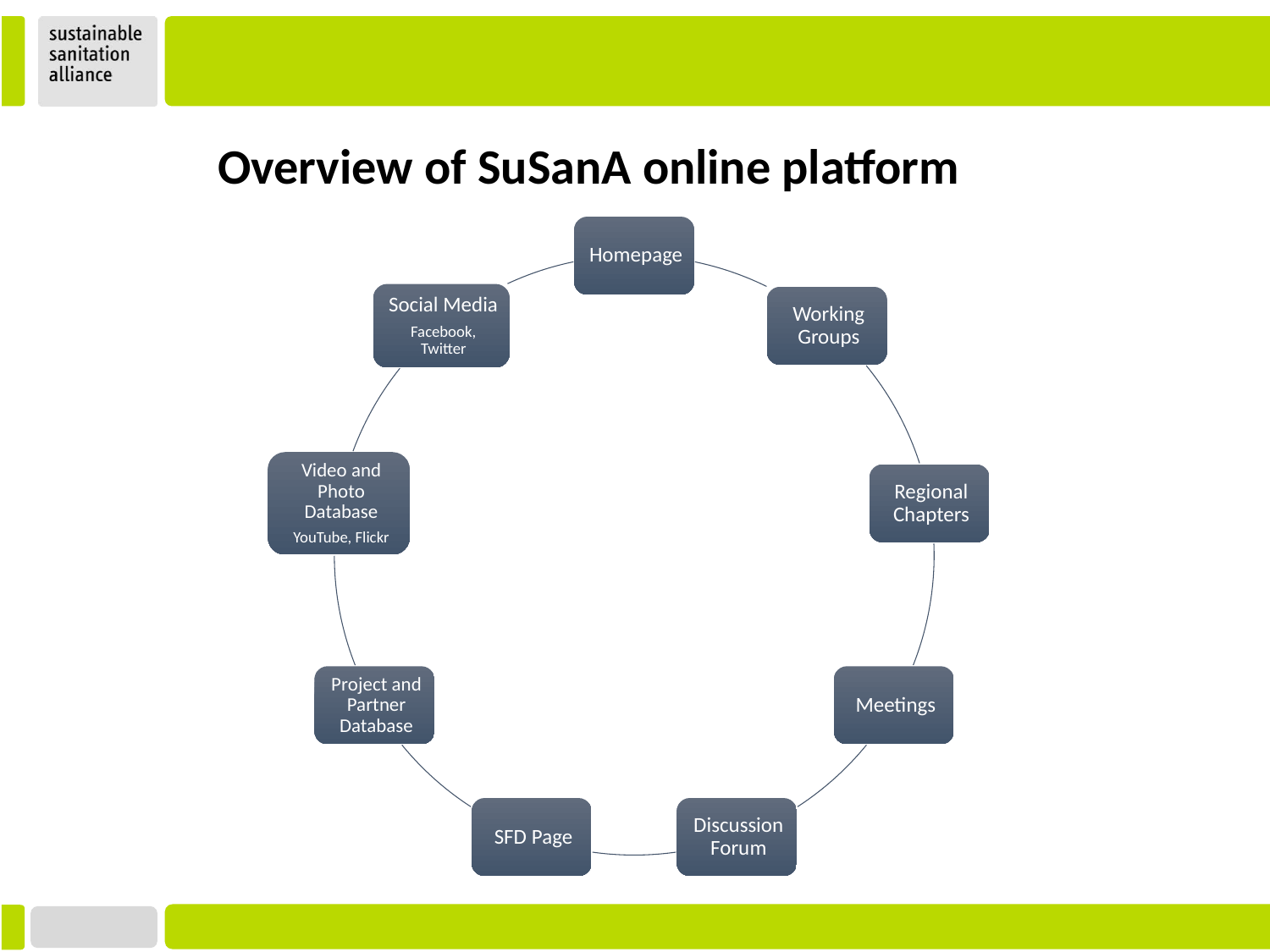

Overview of SuSanA online platform
Homepage
Working Groups
Regional Chapters
Meetings
Discussion Forum
SFD Page
Project and Partner Database
Video and Photo Database
YouTube, Flickr
Social Media
Facebook, Twitter